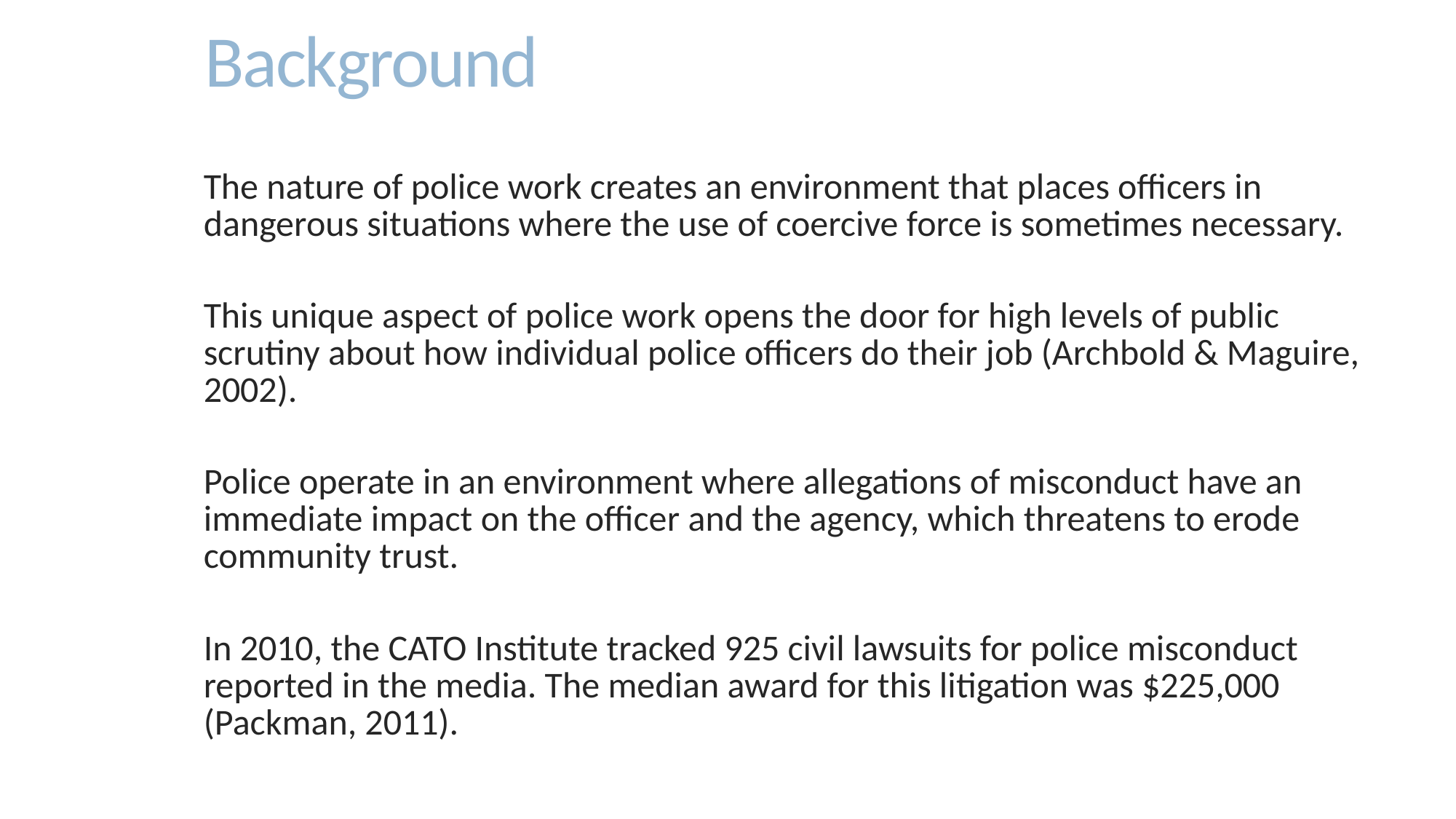

# Background
The nature of police work creates an environment that places officers in dangerous situations where the use of coercive force is sometimes necessary.

This unique aspect of police work opens the door for high levels of public scrutiny about how individual police officers do their job (Archbold & Maguire, 2002).

Police operate in an environment where allegations of misconduct have an immediate impact on the officer and the agency, which threatens to erode community trust.

In 2010, the CATO Institute tracked 925 civil lawsuits for police misconduct reported in the media. The median award for this litigation was $225,000 (Packman, 2011).